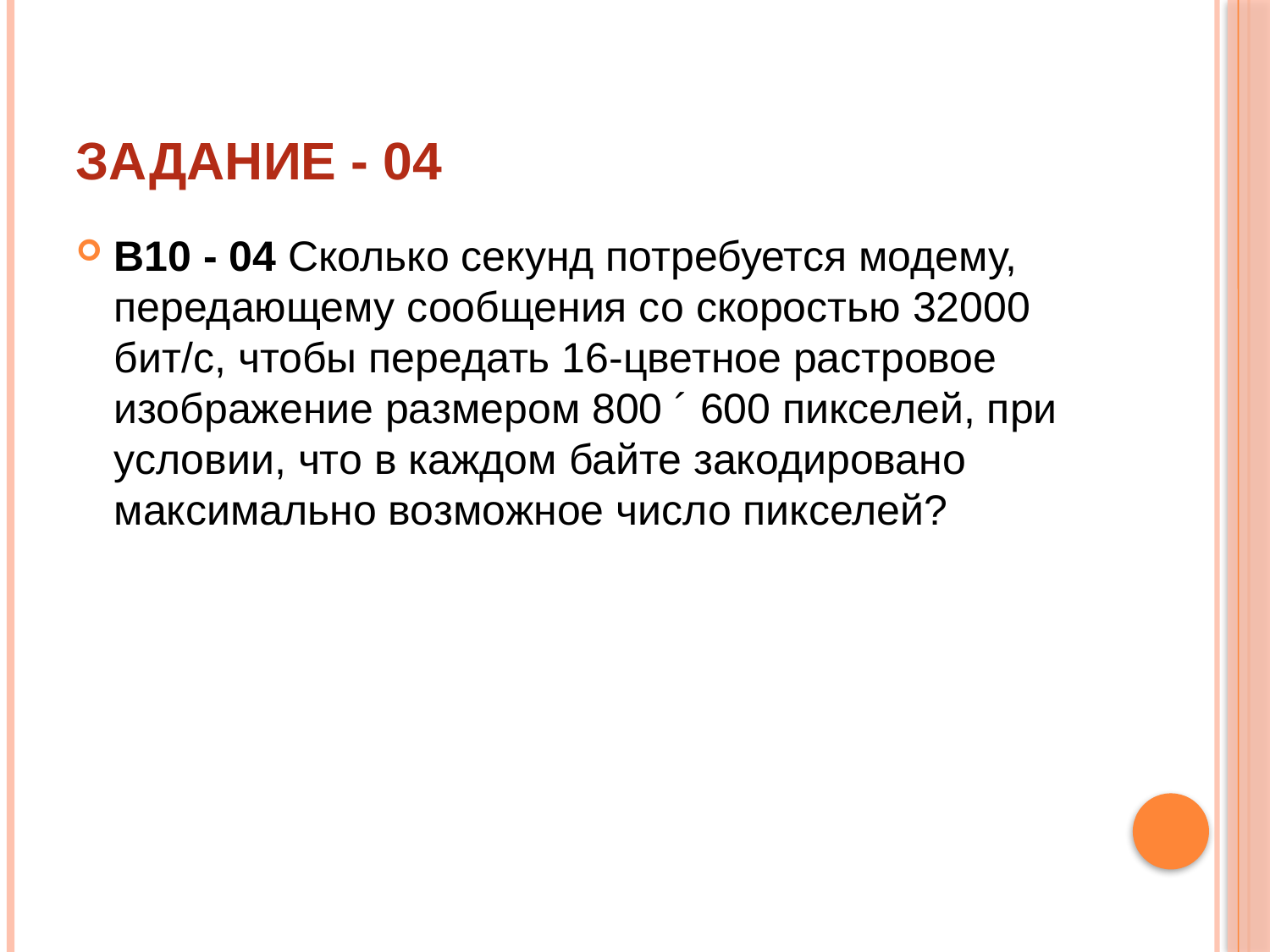

# Задание - 04
В10 - 04 Сколько секунд потребуется модему, передающему сообщения со скоростью 32000 бит/с, чтобы передать 16-цветное растровое изображение размером 800 ´ 600 пикселей, при условии, что в каждом байте закодировано максимально возможное число пикселей?